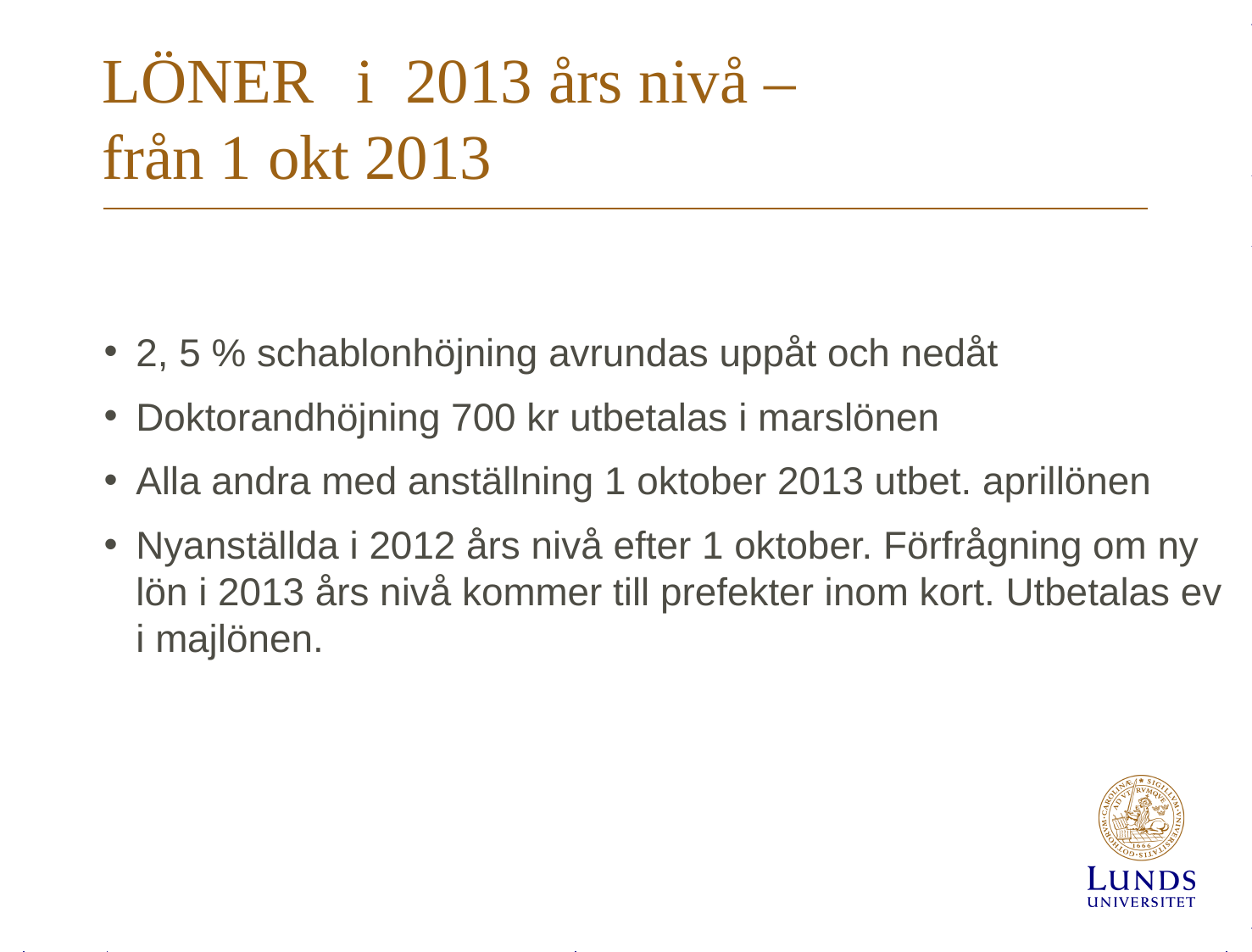

# LÖNER	i  2013 års nivå – från 1 okt 2013

2, 5 % schablonhöjning avrundas uppåt och nedåt
Doktorandhöjning 700 kr utbetalas i marslönen
Alla andra med anställning 1 oktober 2013 utbet. aprillönen
Nyanställda i 2012 års nivå efter 1 oktober. Förfrågning om ny lön i 2013 års nivå kommer till prefekter inom kort. Utbetalas ev i majlönen.